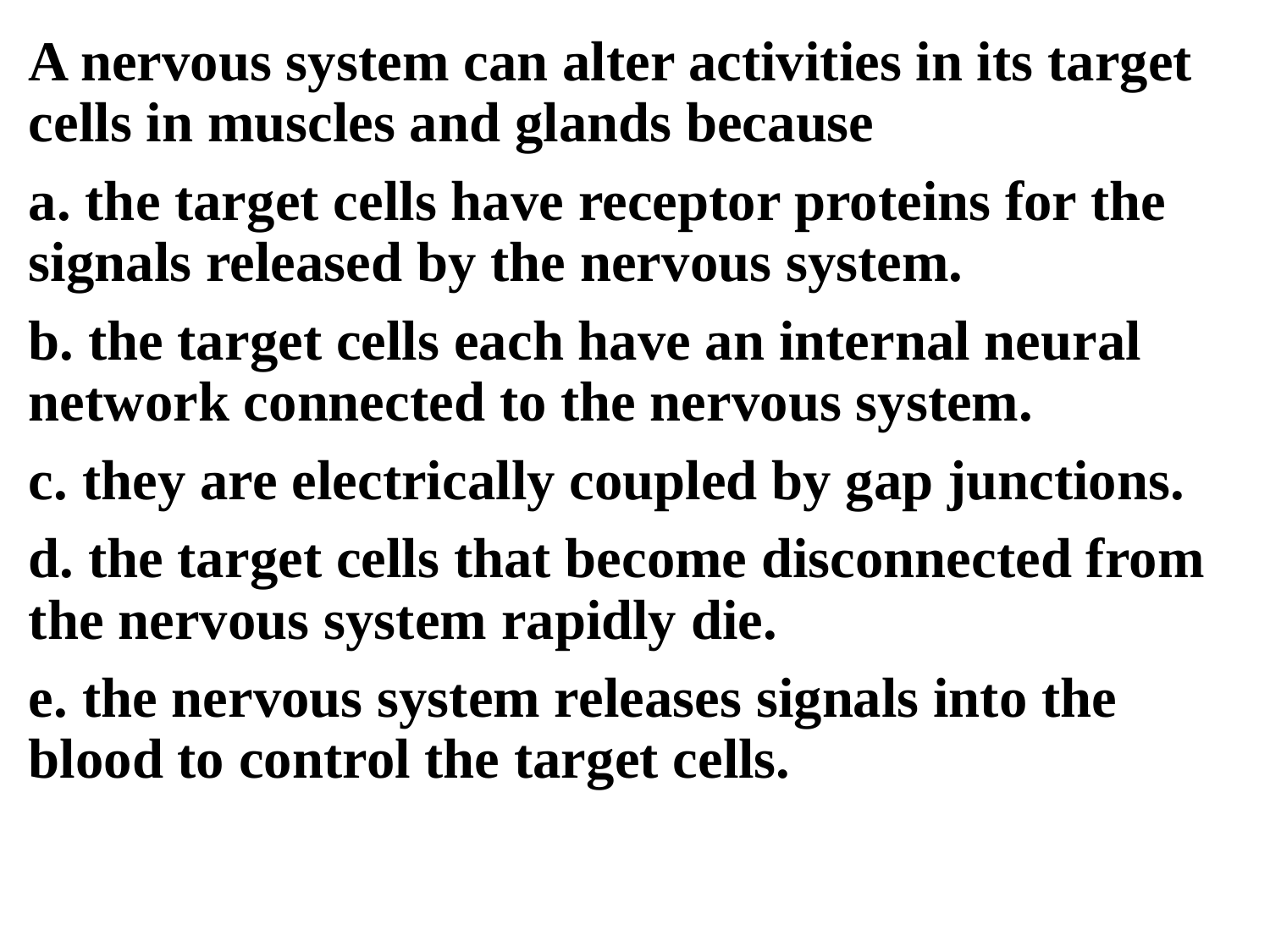

A nervous system can alter activities in its target cells in muscles and glands because
a. the target cells have receptor proteins for the signals released by the nervous system.
b. the target cells each have an internal neural network connected to the nervous system.
c. they are electrically coupled by gap junctions.
d. the target cells that become disconnected from the nervous system rapidly die.
e. the nervous system releases signals into the blood to control the target cells.